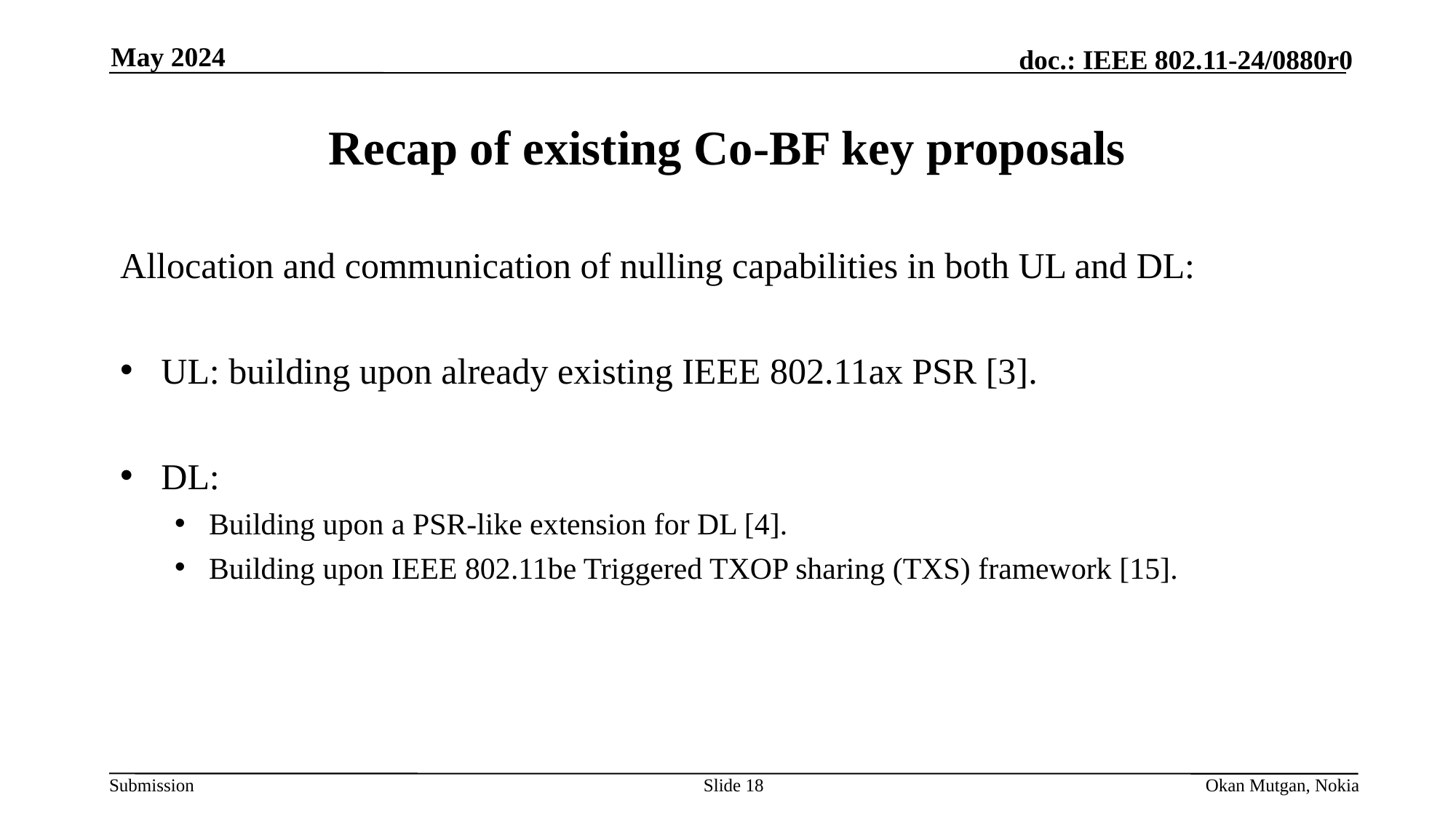

May 2024
# Recap of existing Co-BF key proposals
Allocation and communication of nulling capabilities in both UL and DL:

UL: building upon already existing IEEE 802.11ax PSR [3].

DL:
Building upon a PSR-like extension for DL [4].
Building upon IEEE 802.11be Triggered TXOP sharing (TXS) framework [15].
Slide 18
Okan Mutgan, Nokia